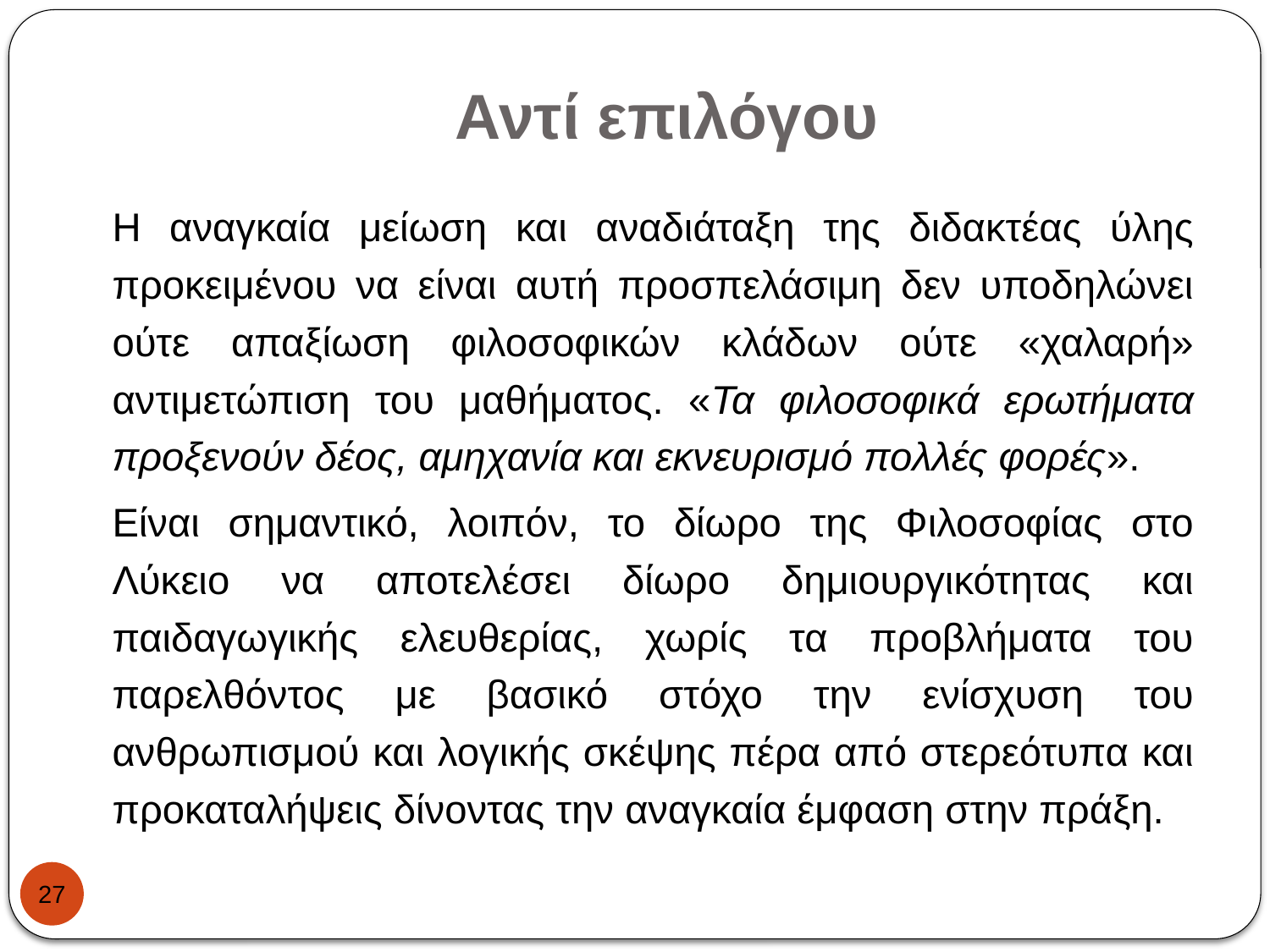

# Αντί επιλόγου
	Η αναγκαία μείωση και αναδιάταξη της διδακτέας ύλης προκειμένου να είναι αυτή προσπελάσιμη δεν υποδηλώνει ούτε απαξίωση φιλοσοφικών κλάδων ούτε «χαλαρή» αντιμετώπιση του μαθήματος. «Τα φιλοσοφικά ερωτήματα προξενούν δέος, αμηχανία και εκνευρισμό πολλές φορές».
	Είναι σημαντικό, λοιπόν, το δίωρο της Φιλοσοφίας στο Λύκειο να αποτελέσει δίωρο δημιουργικότητας και παιδαγωγικής ελευθερίας, χωρίς τα προβλήματα του παρελθόντος με βασικό στόχο την ενίσχυση του ανθρωπισμού και λογικής σκέψης πέρα από στερεότυπα και προκαταλήψεις δίνοντας την αναγκαία έμφαση στην πράξη.
27